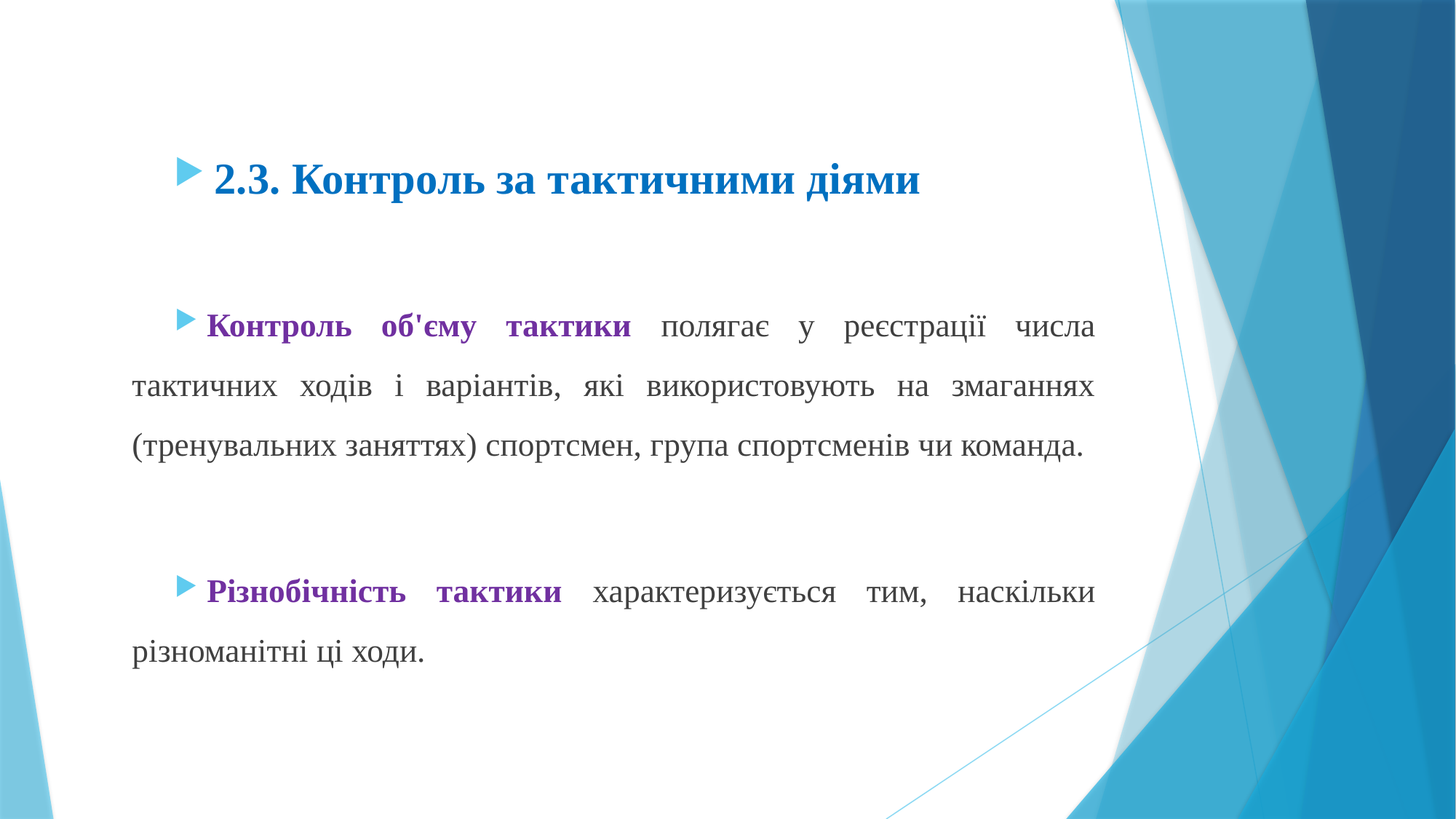

2.3. Контроль за тактичними діями

Контроль об'єму тактики полягає у реєстрації числа тактичних ходів і варіантів, які використовують на змаганнях (тренувальних заняттях) спортсмен, група спортсменів чи команда.

Різнобічність тактики характеризується тим, наскільки різноманітні ці ходи.